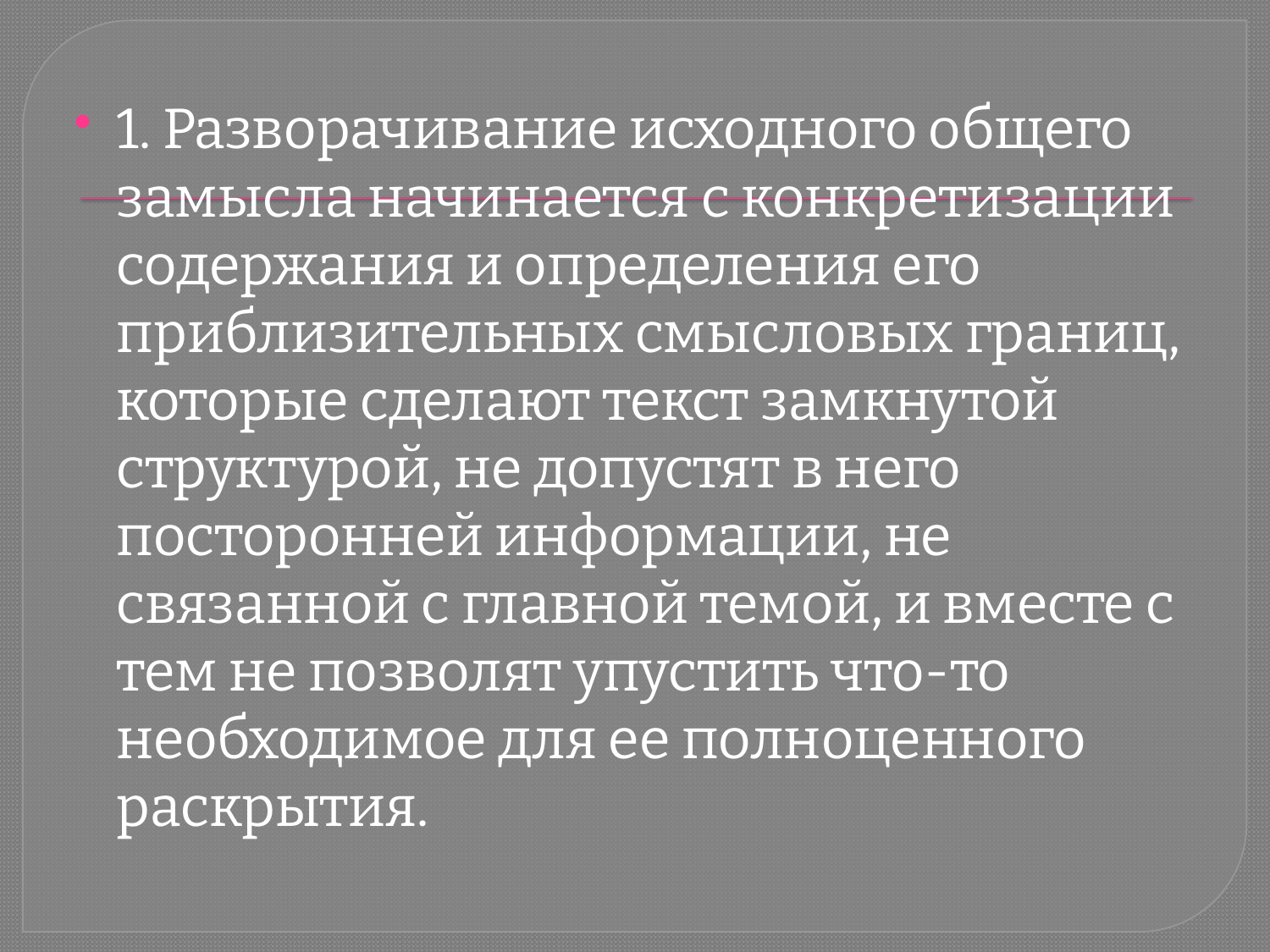

1. Разворачивание исходного общего замысла начинается с конкретизации содержания и определения его приблизительных смысловых границ, которые сделают текст замкнутой структурой, не допустят в него посторонней информации, не связанной с главной темой, и вместе с тем не позволят упустить что-то необходимое для ее полноценного раскрытия.